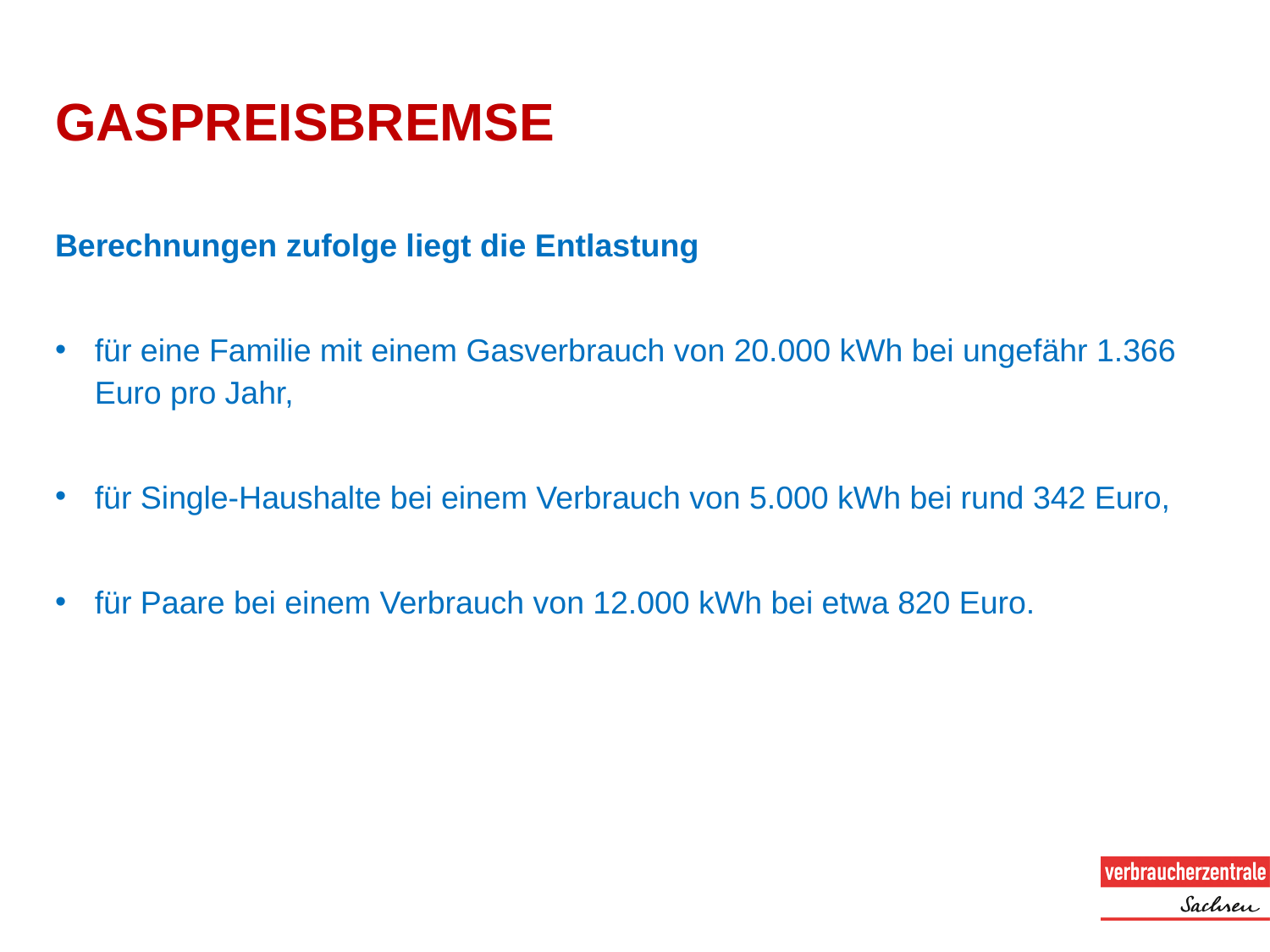

# gaspreisbremse

Berechnungen zufolge liegt die Entlastung

für eine Familie mit einem Gasverbrauch von 20.000 kWh bei ungefähr 1.366 Euro pro Jahr,

für Single-Haushalte bei einem Verbrauch von 5.000 kWh bei rund 342 Euro,

für Paare bei einem Verbrauch von 12.000 kWh bei etwa 820 Euro.

03.11.22
© 2019 Verbraucherzentrale Sachsen e.V.
10